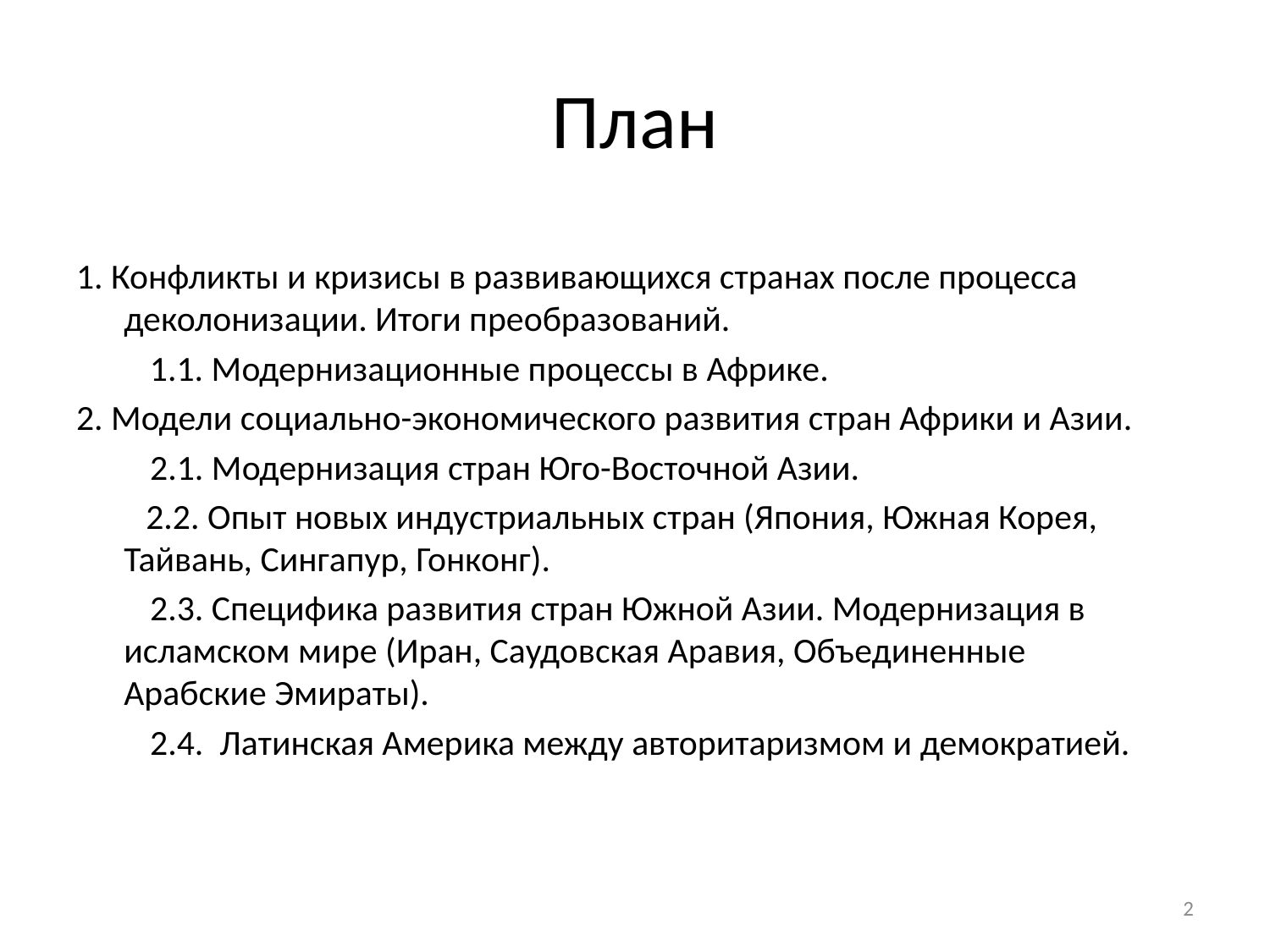

# План

1. Конфликты и кризисы в развивающихся странах после процесса деколонизации. Итоги преобразований.
1.1. Модернизационные процессы в Африке.
2. Модели социально-экономического развития стран Африки и Азии.
2.1. Модернизация стран Юго-Восточной Азии.
 2.2. Опыт новых индустриальных стран (Япония, Южная Корея, Тайвань, Сингапур, Гонконг).
2.3. Специфика развития стран Южной Азии. Модернизация в исламском мире (Иран, Саудовская Аравия, Объединенные Арабские Эмираты).
2.4.  Латинская Америка между авторитаризмом и демократией.

2